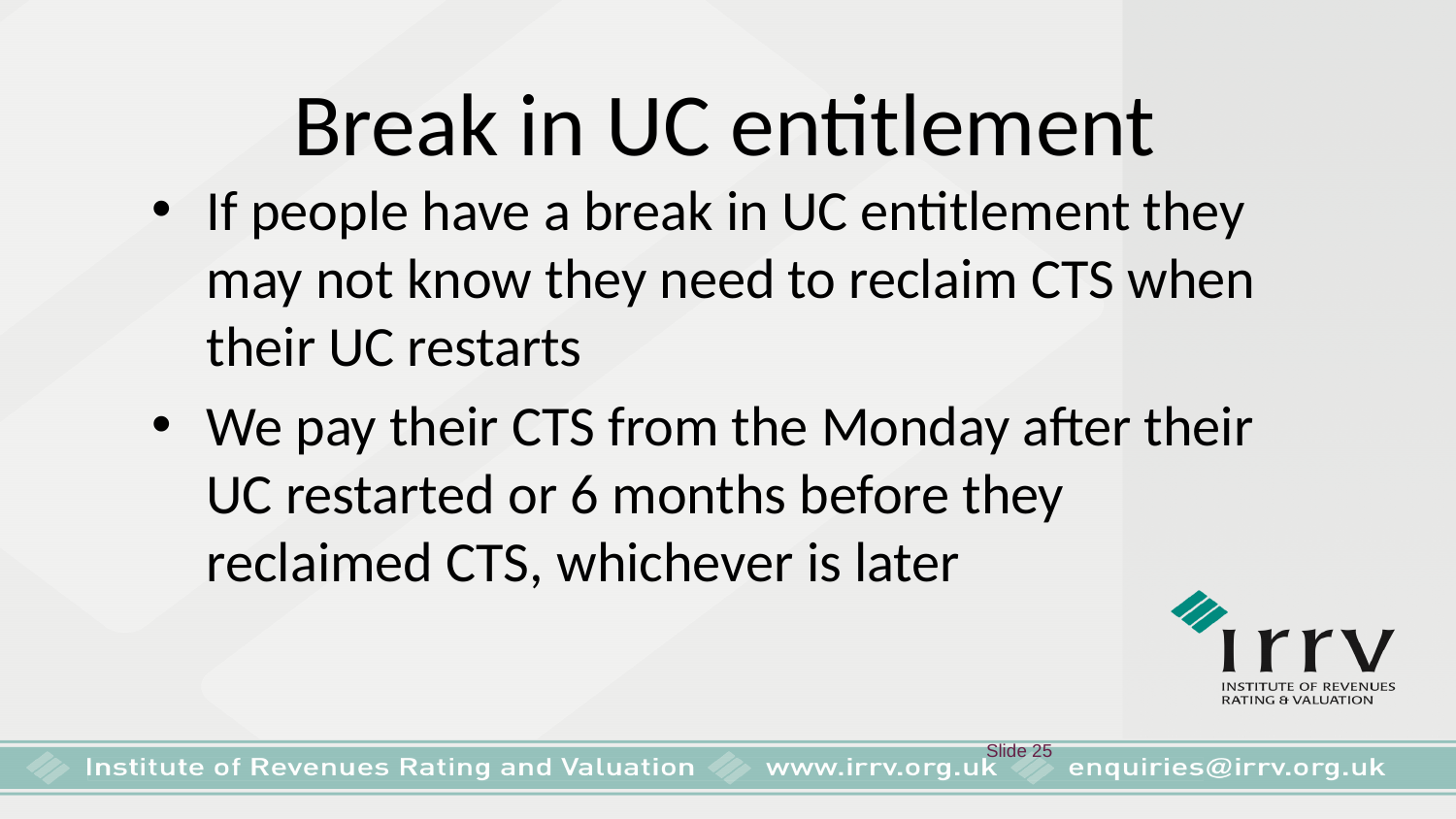

# Break in UC entitlement
If people have a break in UC entitlement they may not know they need to reclaim CTS when their UC restarts
We pay their CTS from the Monday after their UC restarted or 6 months before they reclaimed CTS, whichever is later
 Slide 25